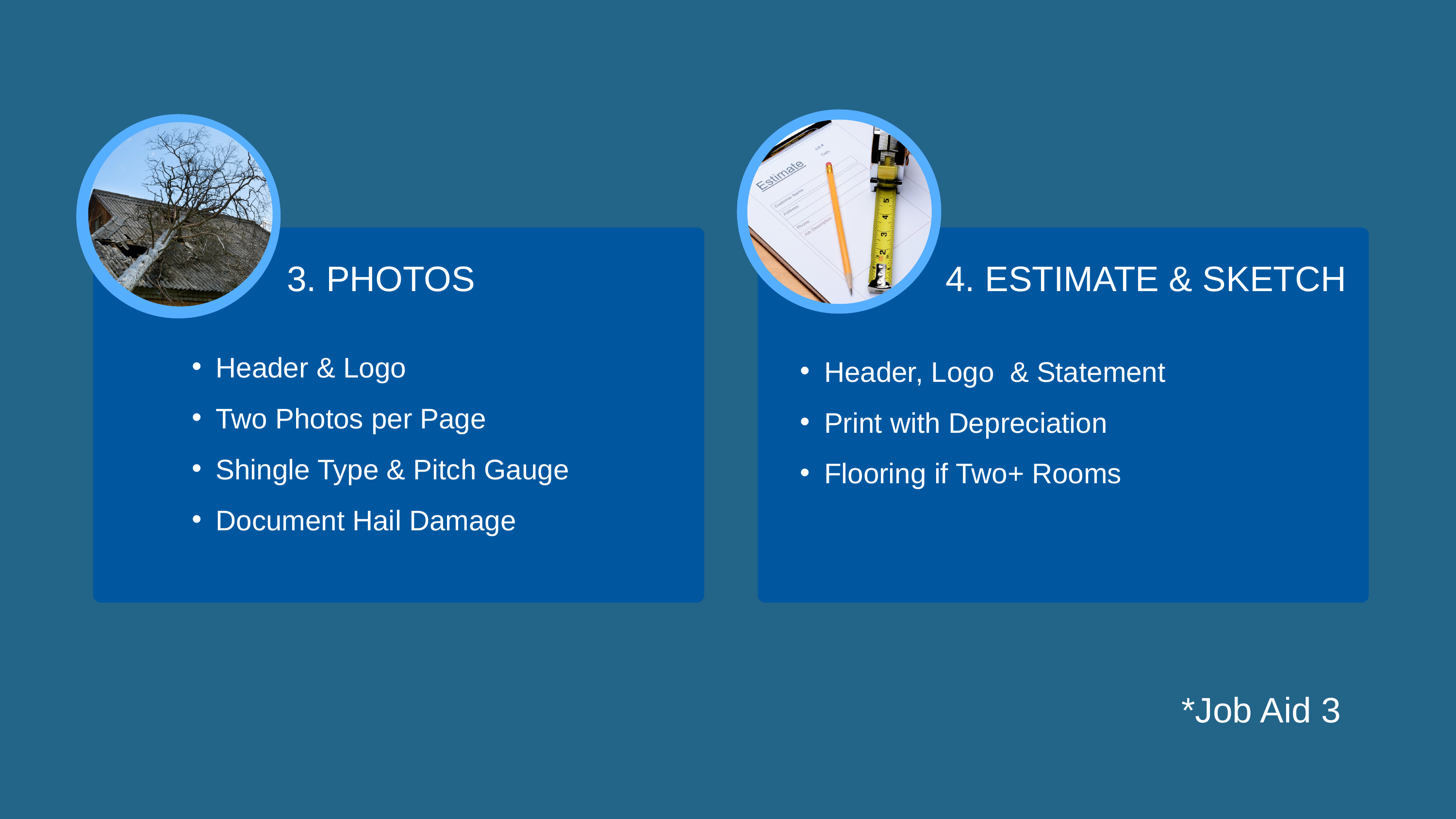

3. PHOTOS
4. ESTIMATE & SKETCH
Header & Logo
Two Photos per Page
Shingle Type & Pitch Gauge
Document Hail Damage

Header, Logo  & Statement
Print with Depreciation
Flooring if Two+ Rooms

       *Job Aid 3